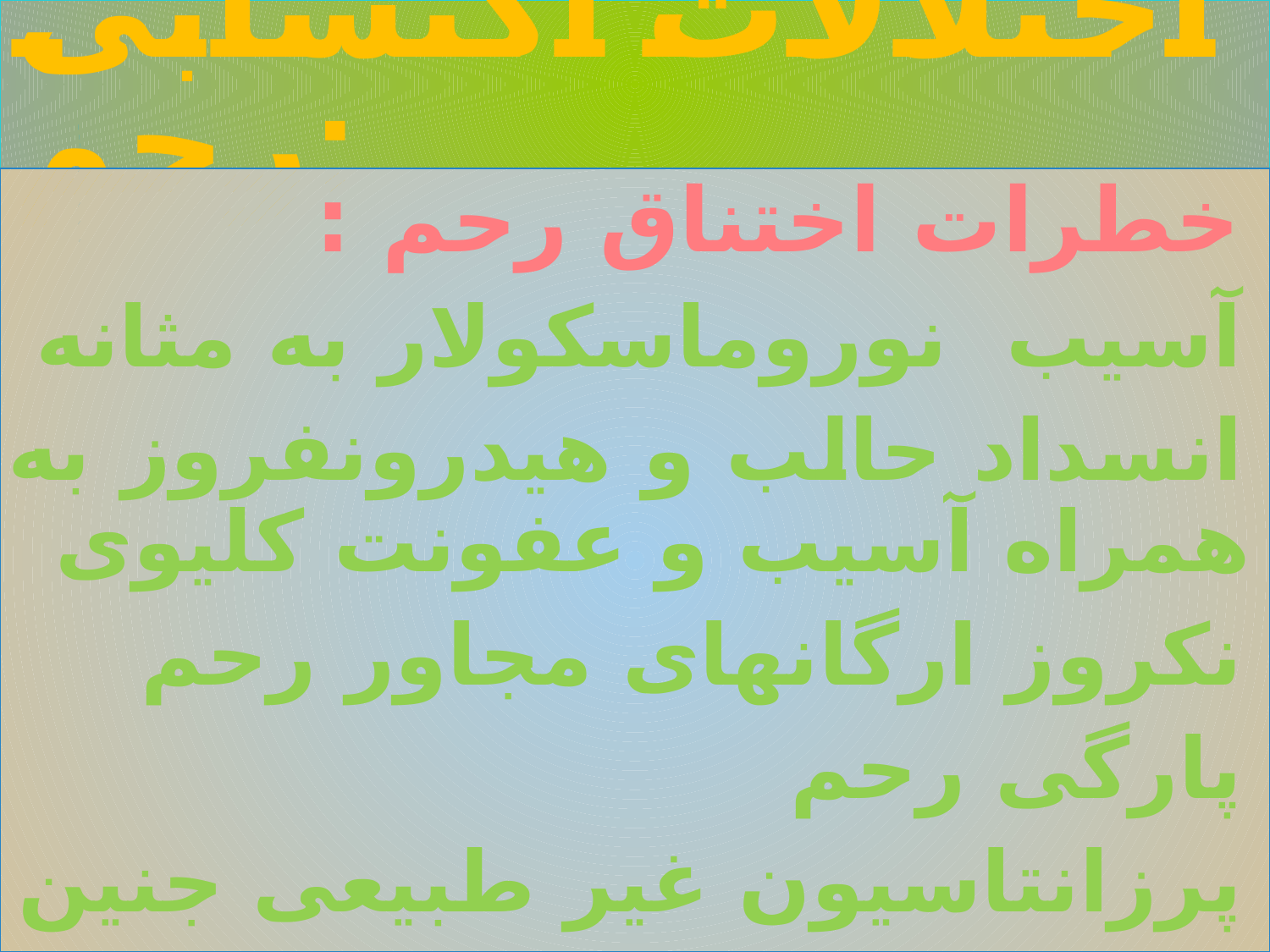

# اختلالات اکتسابی رحم:
خطرات اختناق رحم :
آسیب  نوروماسکولار به مثانه
انسداد حالب و هیدرونفروز به همراه آسیب و عفونت کلیوی
نکروز ارگانهای مجاور رحم
پارگی رحم
پرزانتاسیون غیر طبیعی جنین